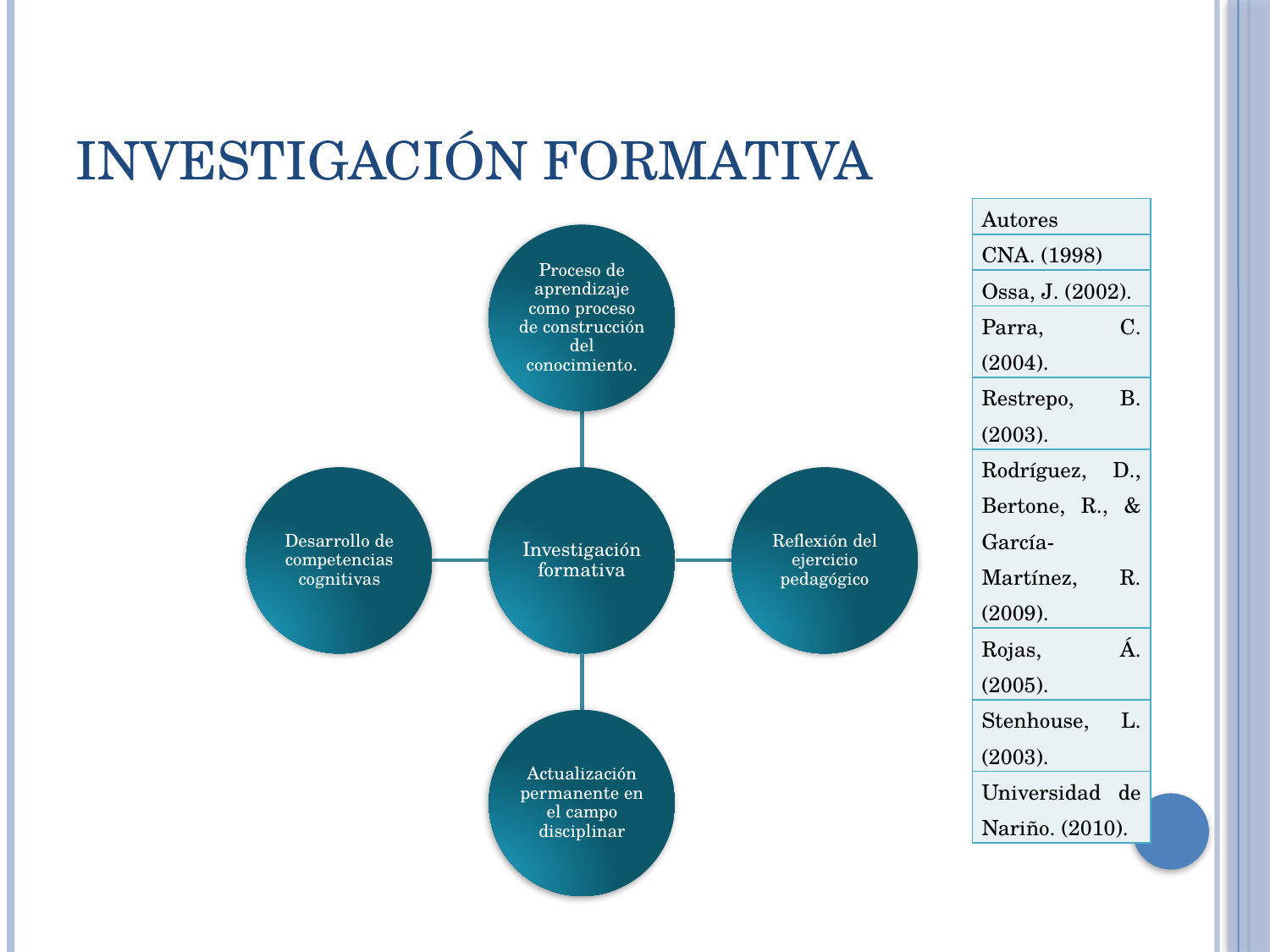

# Investigación formativa
| Autores |
| --- |
| CNA. (1998) |
| Ossa, J. (2002). |
| Parra, C. (2004). |
| Restrepo, B. (2003). |
| Rodríguez, D., Bertone, R., & García-Martínez, R. (2009). |
| Rojas, Á. (2005). |
| Stenhouse, L. (2003). |
| Universidad de Nariño. (2010). |
Investigación formativa

Proceso de aprendizaje como proceso de construcción del conocimiento.

Reflexión del ejercicio pedagógico

Actualización permanente en el campo disciplinar

Desarrollo de competencias cognitivas